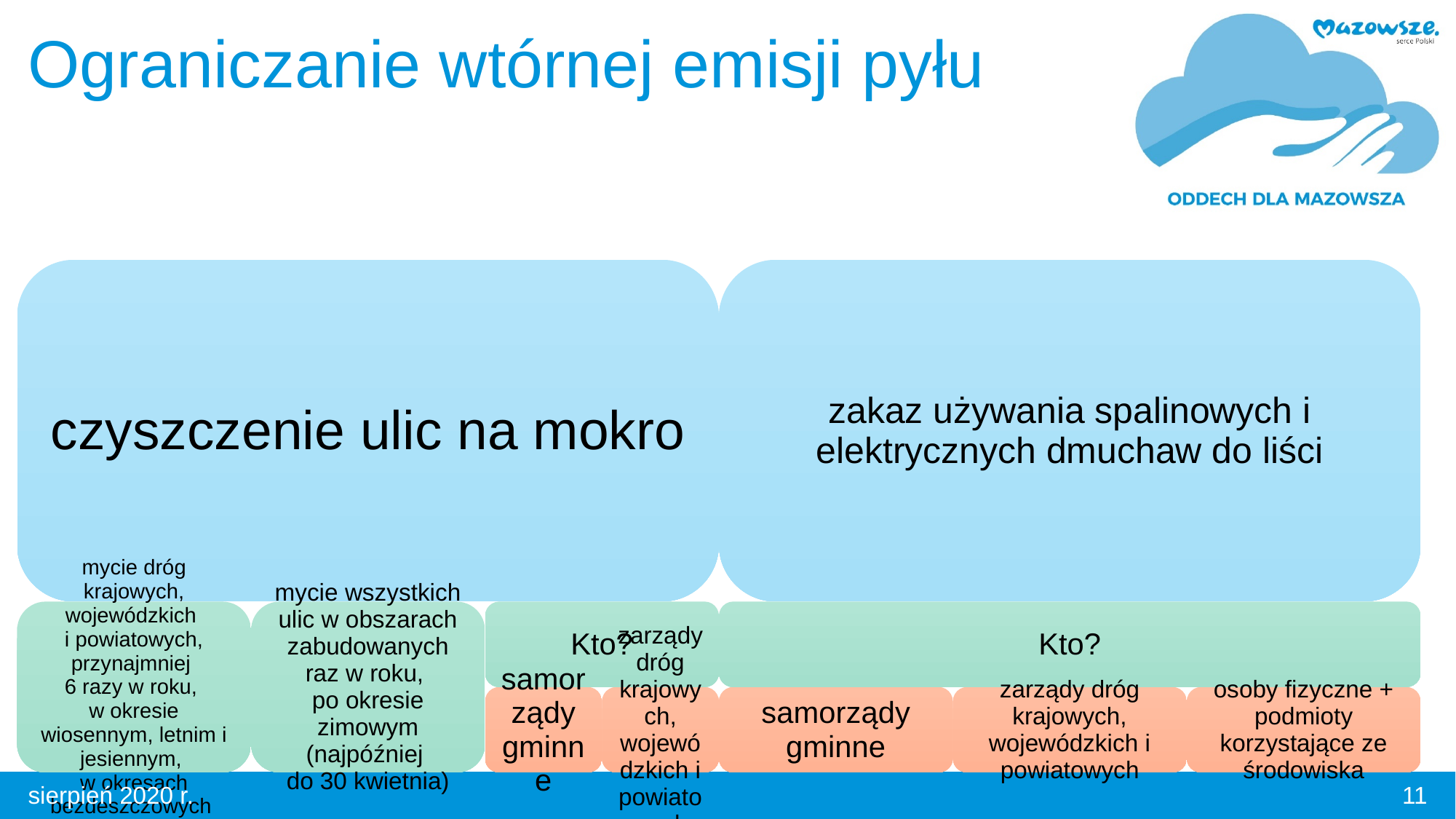

# Ograniczanie wtórnej emisji pyłu
czyszczenie ulic na mokro
mycie wszystkich ulic w obszarach zabudowanych raz w roku,
po okresie zimowym (najpóźniej
do 30 kwietnia)
Kto?
samorządy gminne
zarządy dróg krajowych, wojewódzkich i powiatowych
zakaz używania spalinowych i elektrycznych dmuchaw do liści
samorządy gminne
zarządy dróg krajowych, wojewódzkich i powiatowych
Kto?
osoby fizyczne + podmioty korzystające ze środowiska
11
sierpień 2020 r.